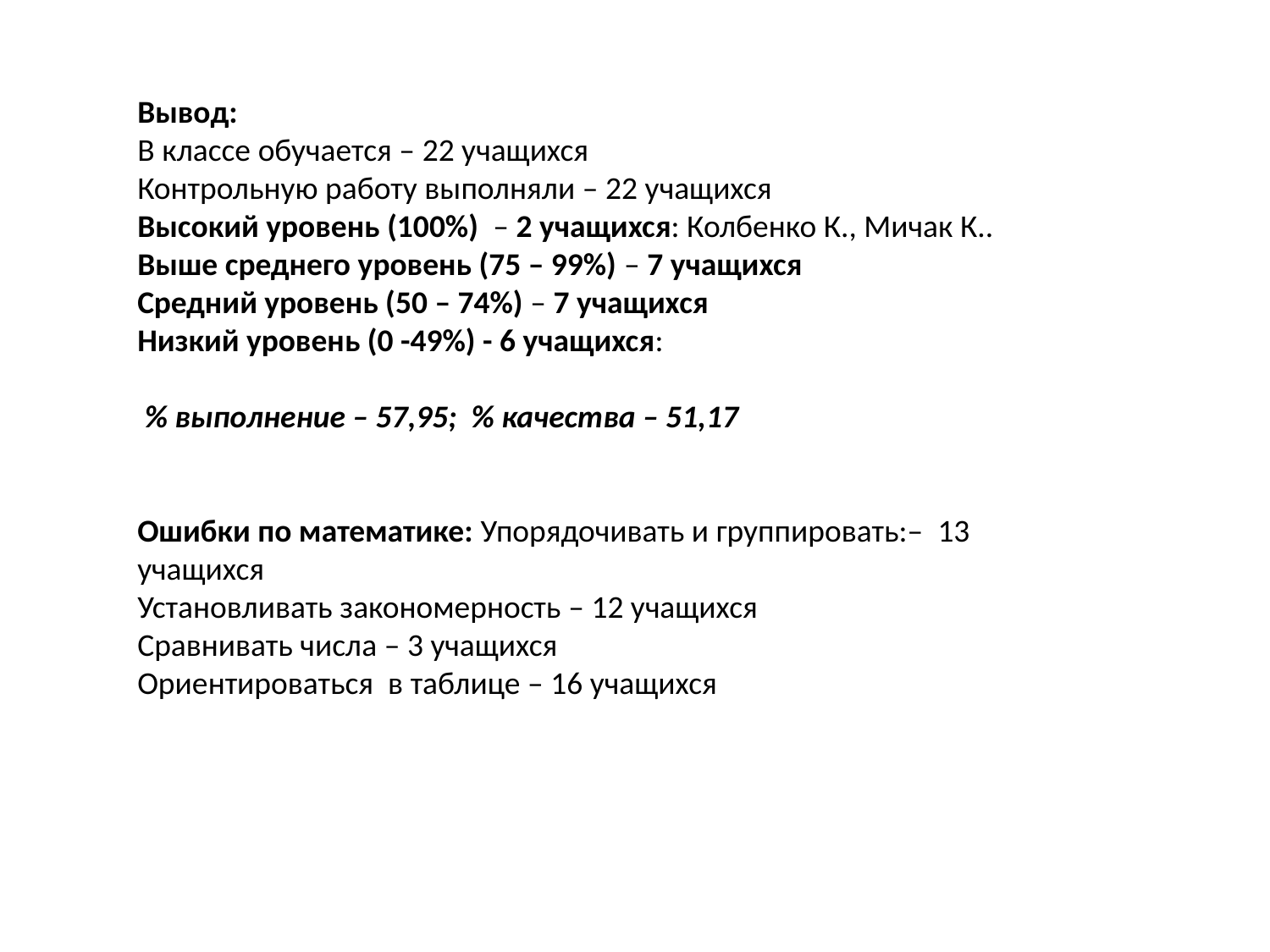

Вывод:
В классе обучается – 22 учащихся
Контрольную работу выполняли – 22 учащихся
Высокий уровень (100%)  – 2 учащихся: Колбенко К., Мичак К..
Выше среднего уровень (75 – 99%) – 7 учащихся
Средний уровень (50 – 74%) – 7 учащихся
Низкий уровень (0 -49%) - 6 учащихся:

 % выполнение – 57,95;  % качества – 51,17

Ошибки по математике: Упорядочивать и группировать:–  13  учащихся
Установливать закономерность – 12 учащихся
Сравнивать числа – 3 учащихся
Ориентироваться  в таблице – 16 учащихся